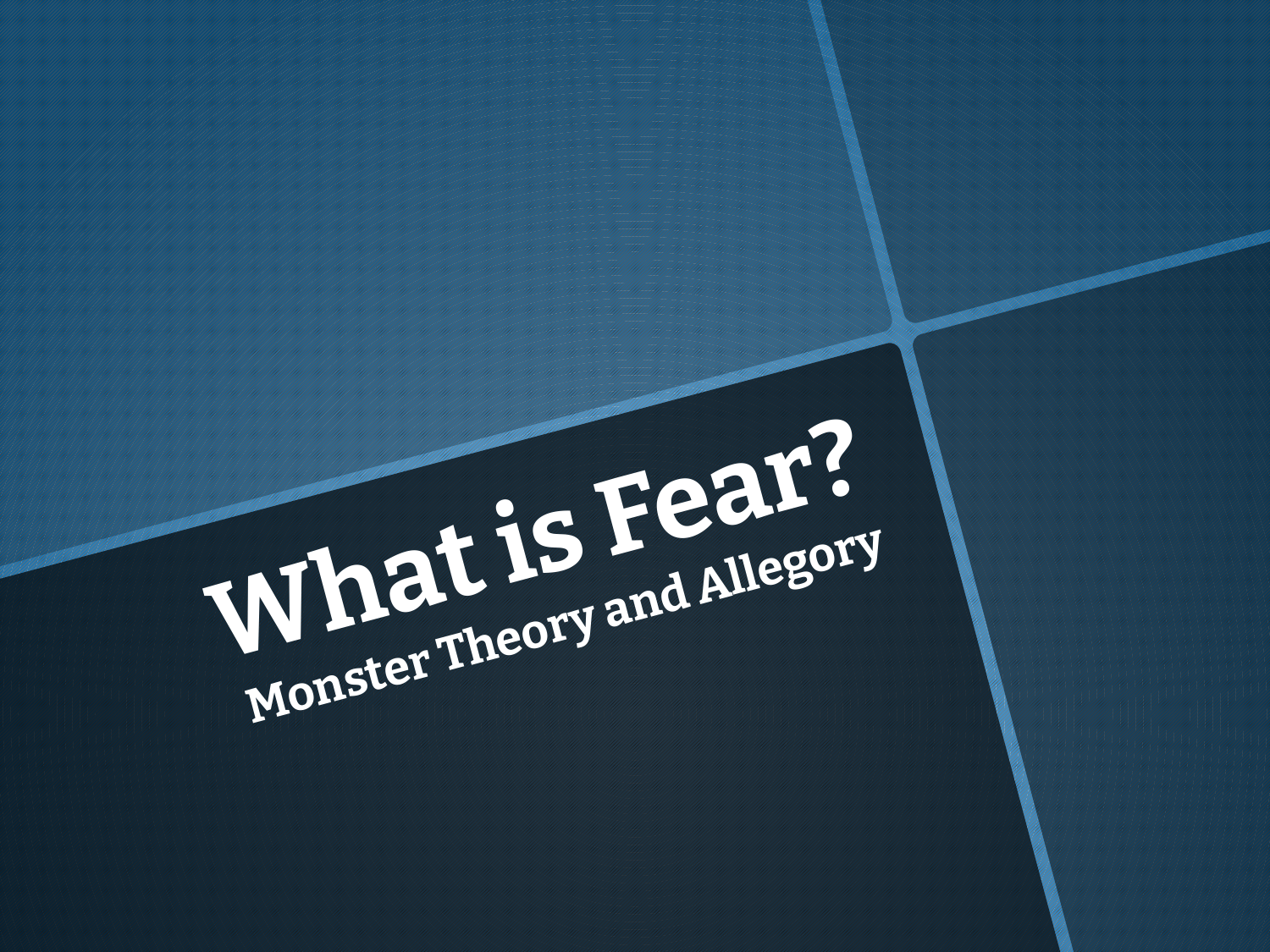

# What is Fear? Monster Theory and Allegory